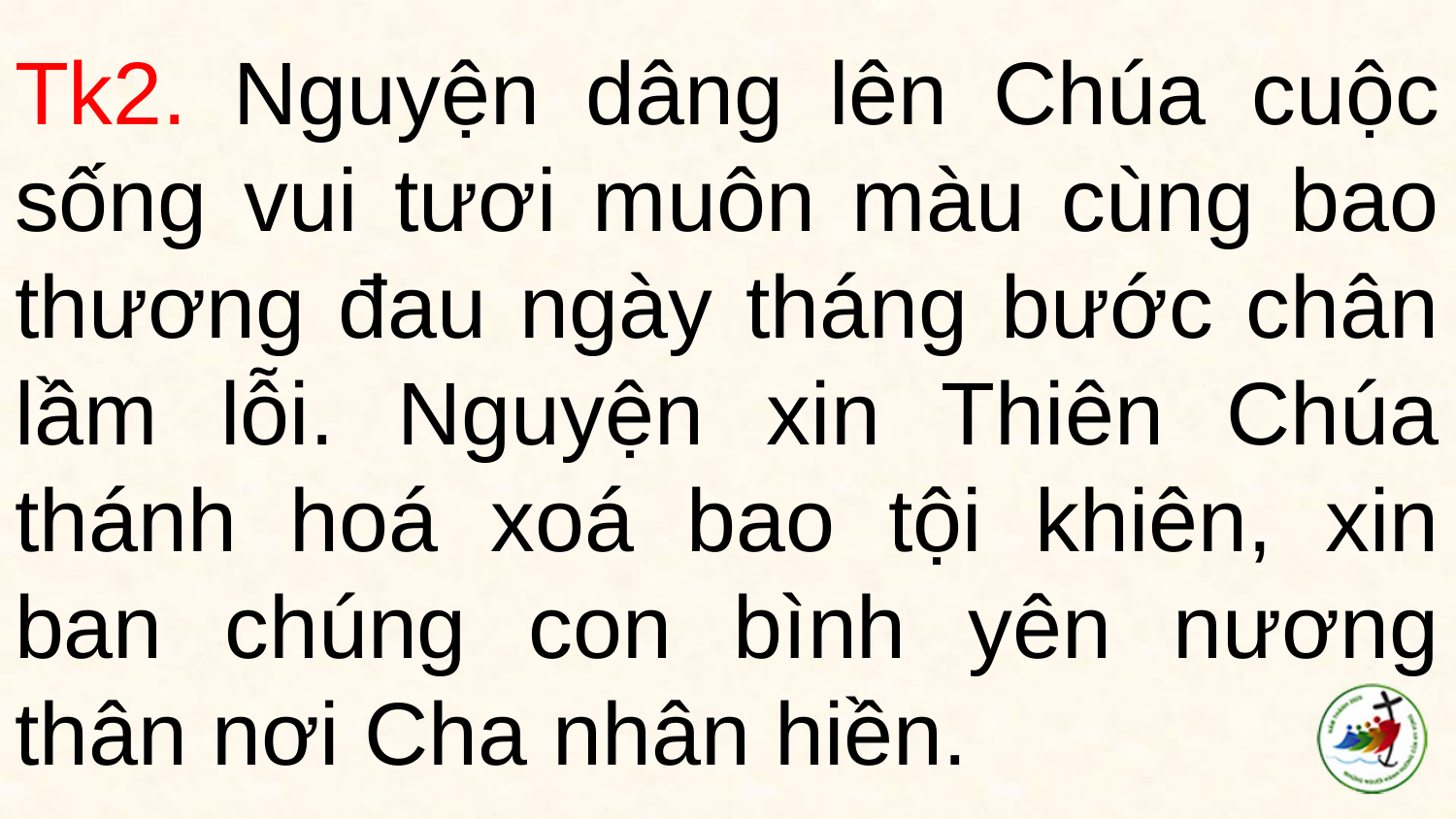

# Tk2. Nguyện dâng lên Chúa cuộc sống vui tươi muôn màu cùng bao thương đau ngày tháng bước chân lầm lỗi. Nguyện xin Thiên Chúa thánh hoá xoá bao tội khiên, xin ban chúng con bình yên nương thân nơi Cha nhân hiền.